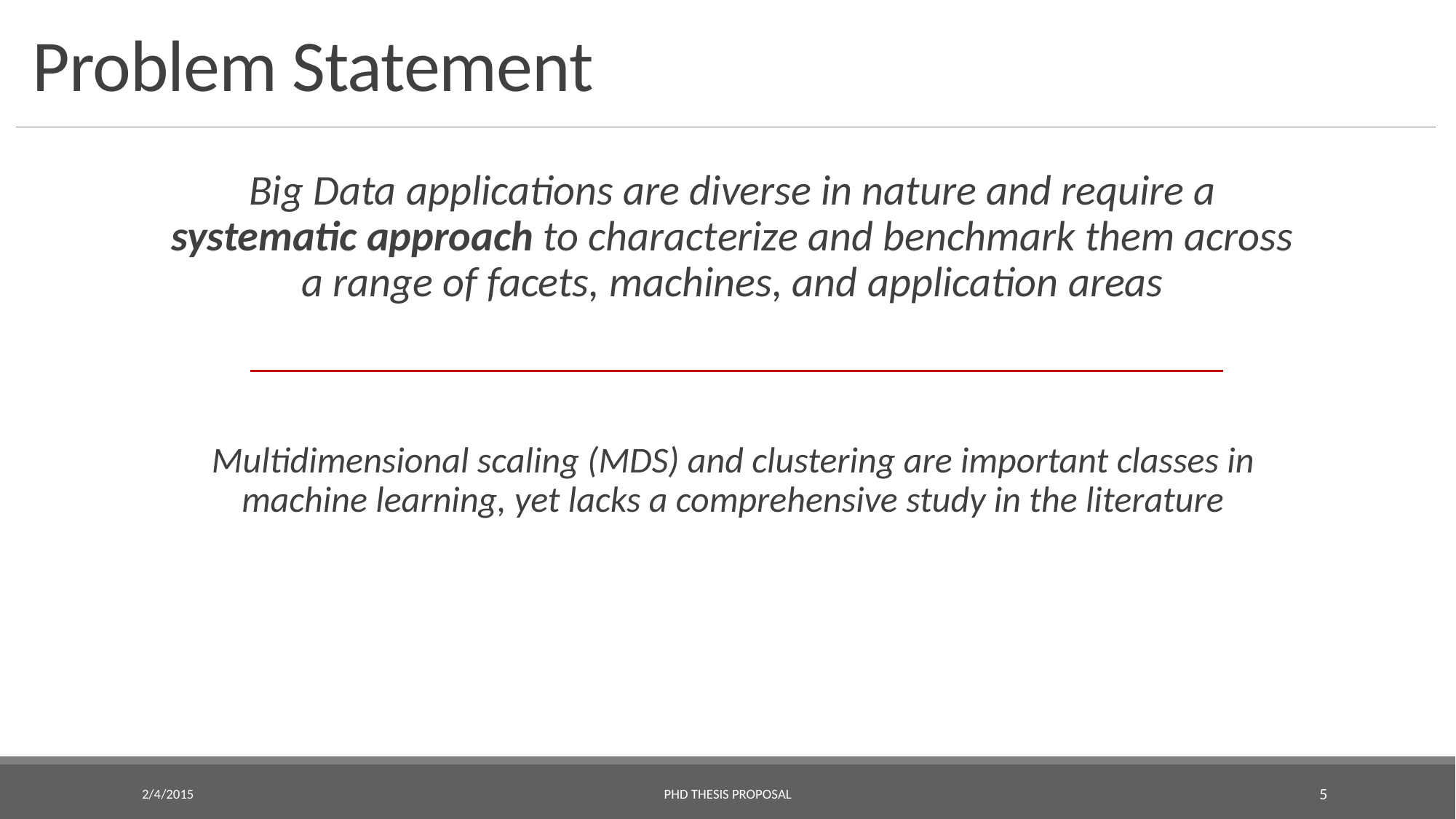

# Problem Statement
Big Data applications are diverse in nature and require a systematic approach to characterize and benchmark them across a range of facets, machines, and application areas
Multidimensional scaling (MDS) and clustering are important classes in machine learning, yet lacks a comprehensive study in the literature
2/4/2015
PhD Thesis Proposal
5